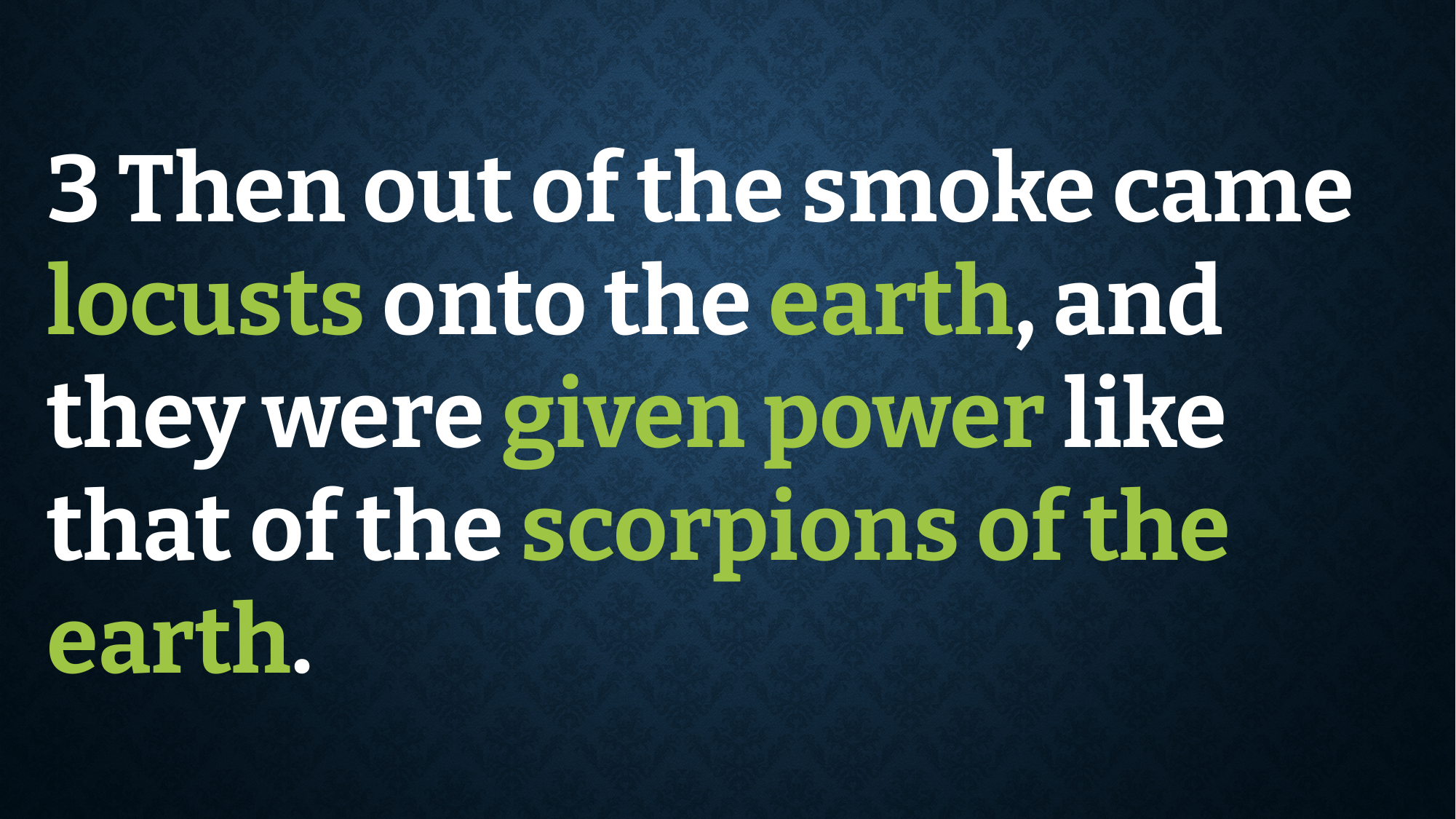

3 Then out of the smoke came locusts onto the earth, and they were given power like that of the scorpions of the earth.